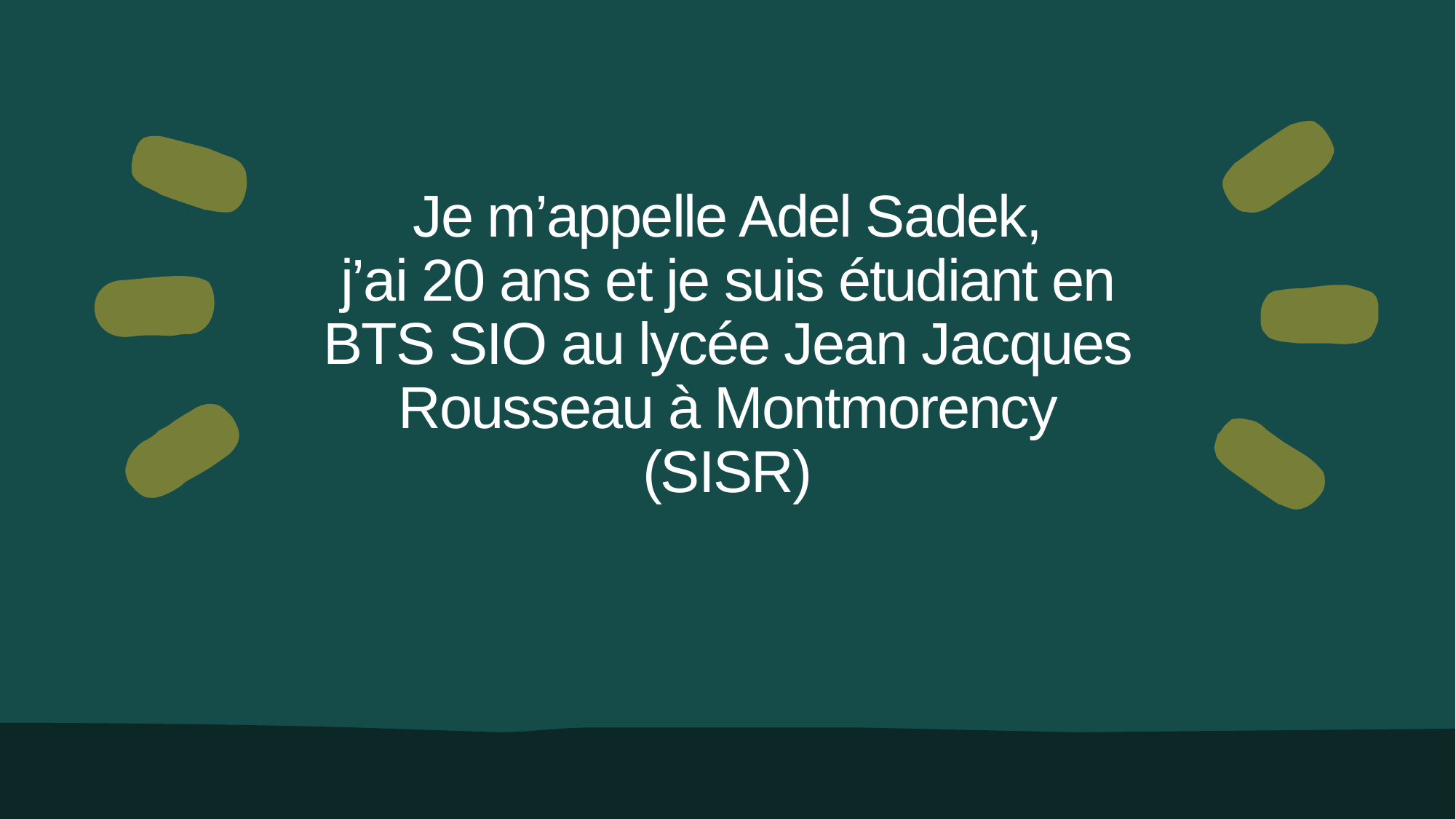

# Je m’appelle Adel Sadek, j’ai 20 ans et je suis étudiant en BTS SIO au lycée Jean Jacques Rousseau à Montmorency (SISR)